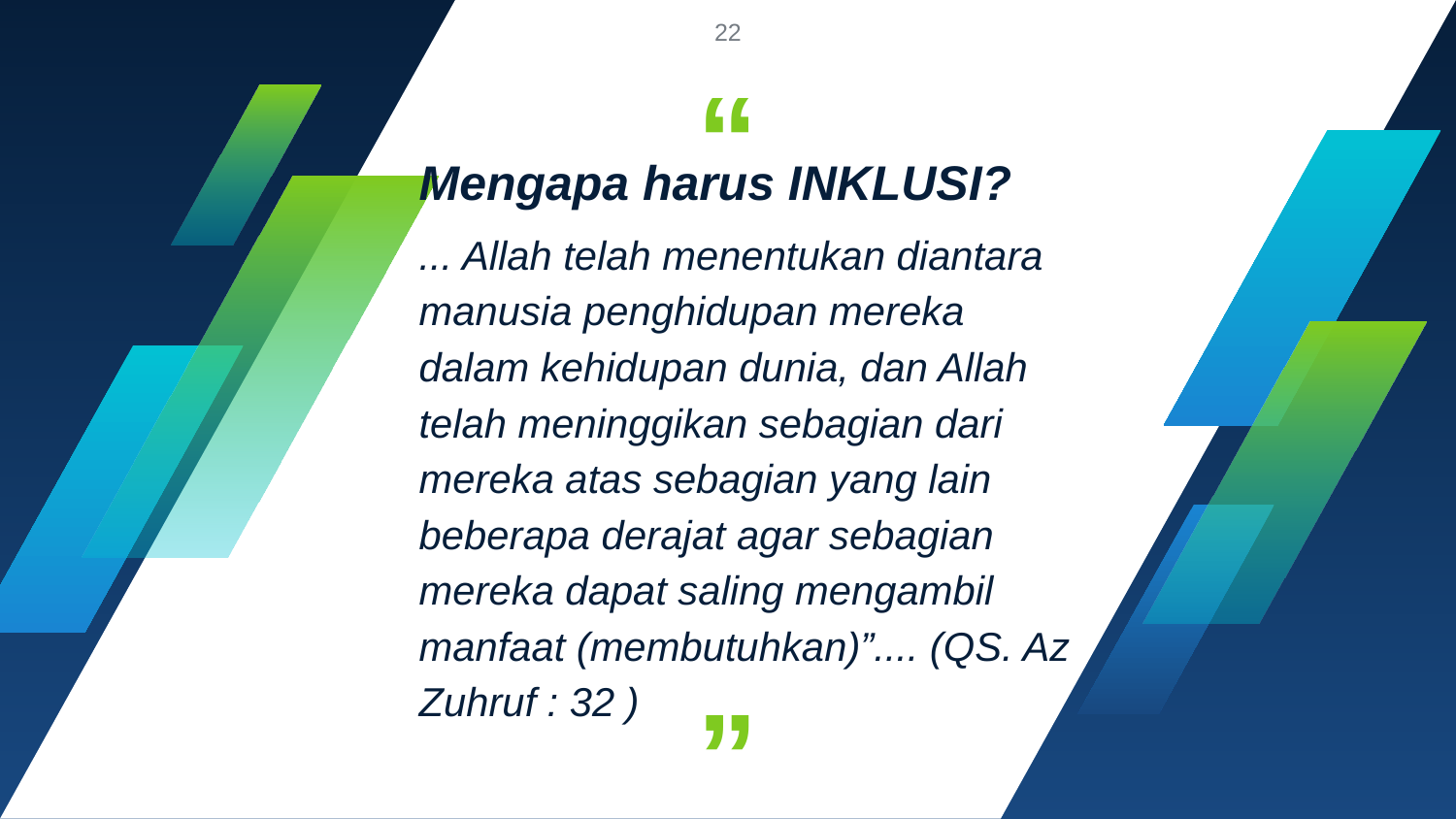

22
Mengapa harus INKLUSI?
... Allah telah menentukan diantara manusia penghidupan mereka dalam kehidupan dunia, dan Allah telah meninggikan sebagian dari mereka atas sebagian yang lain beberapa derajat agar sebagian mereka dapat saling mengambil manfaat (membutuhkan)”.... (QS. Az Zuhruf : 32 )